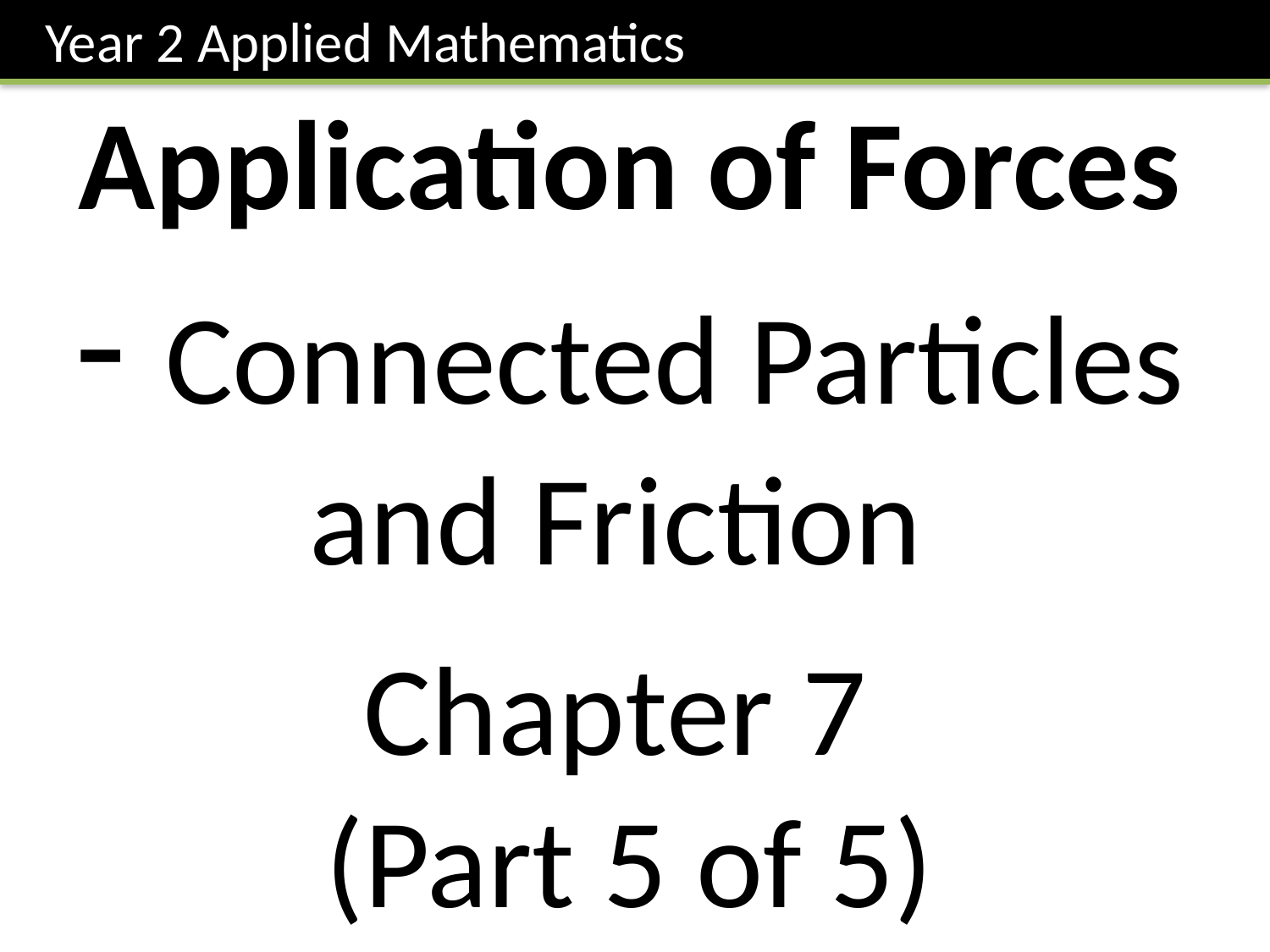

Year 2 Applied Mathematics
Application of Forces
- Connected Particles and Friction

Chapter 7
(Part 5 of 5)